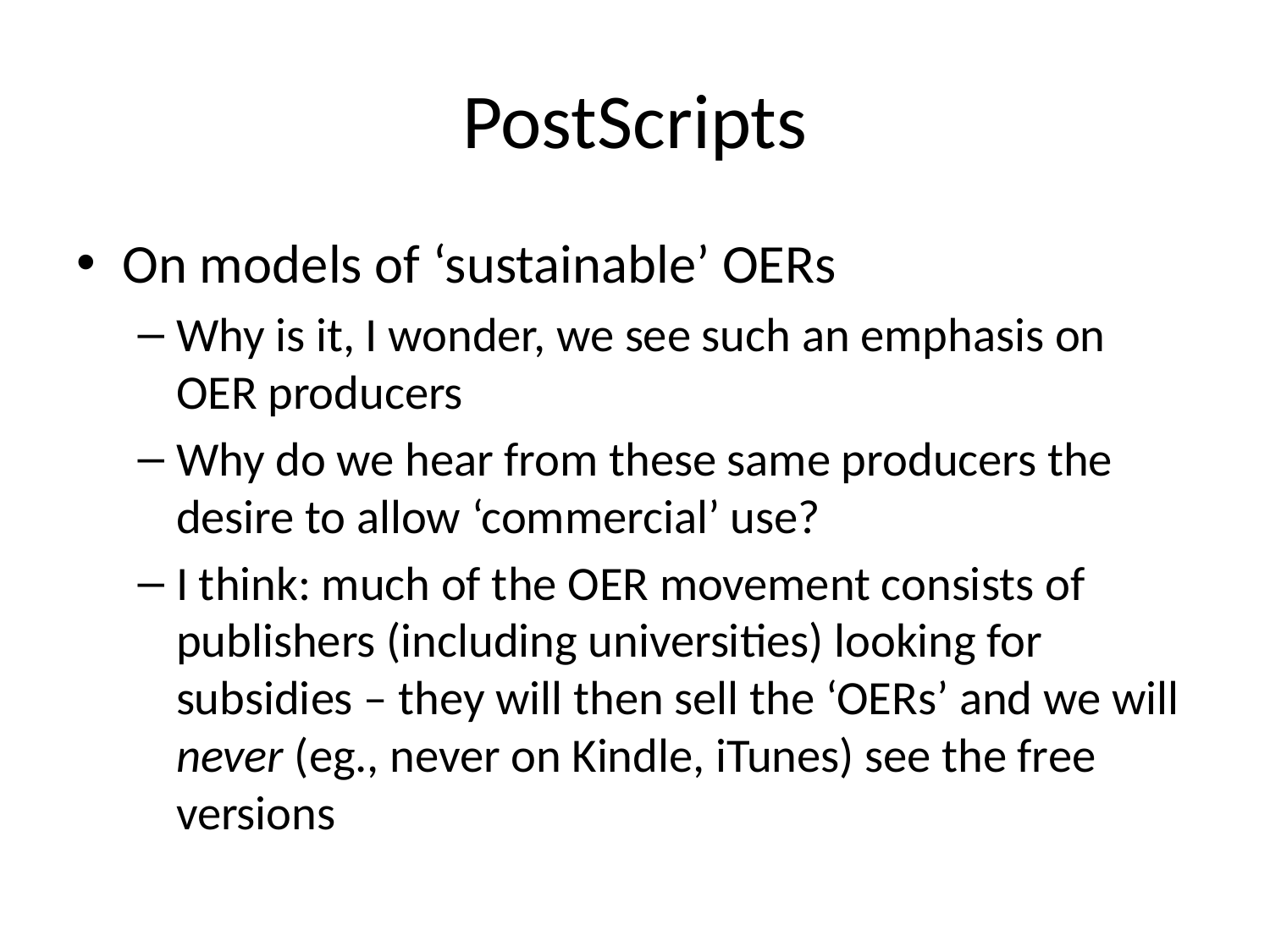

# PostScripts
On models of ‘sustainable’ OERs
Why is it, I wonder, we see such an emphasis on OER producers
Why do we hear from these same producers the desire to allow ‘commercial’ use?
I think: much of the OER movement consists of publishers (including universities) looking for subsidies – they will then sell the ‘OERs’ and we will never (eg., never on Kindle, iTunes) see the free versions